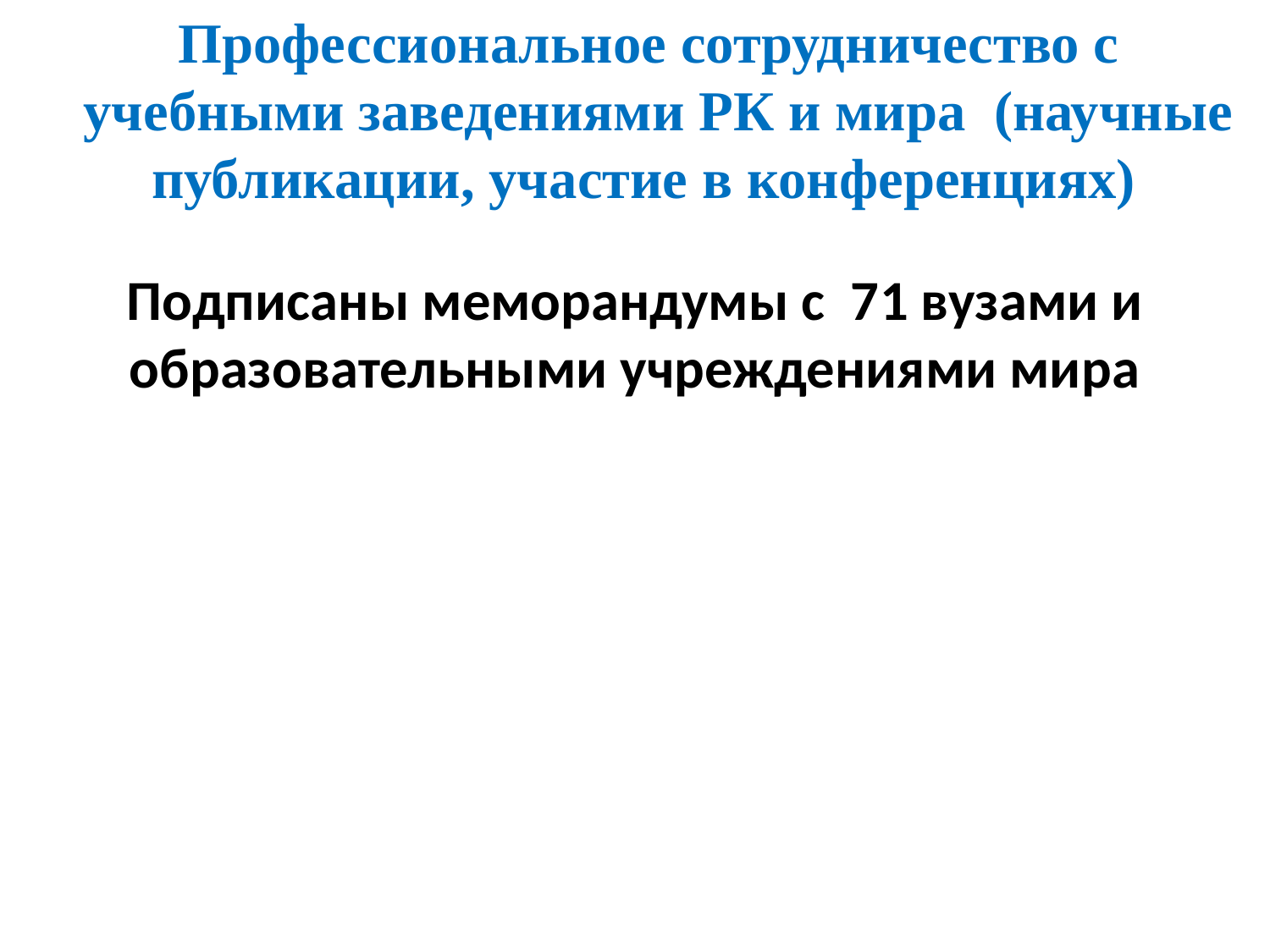

Профессиональное сотрудничество с учебными заведениями РК и мира  (научные публикации, участие в конференциях)

Подписаны меморандумы с  71 вузами и образовательными учреждениями мира